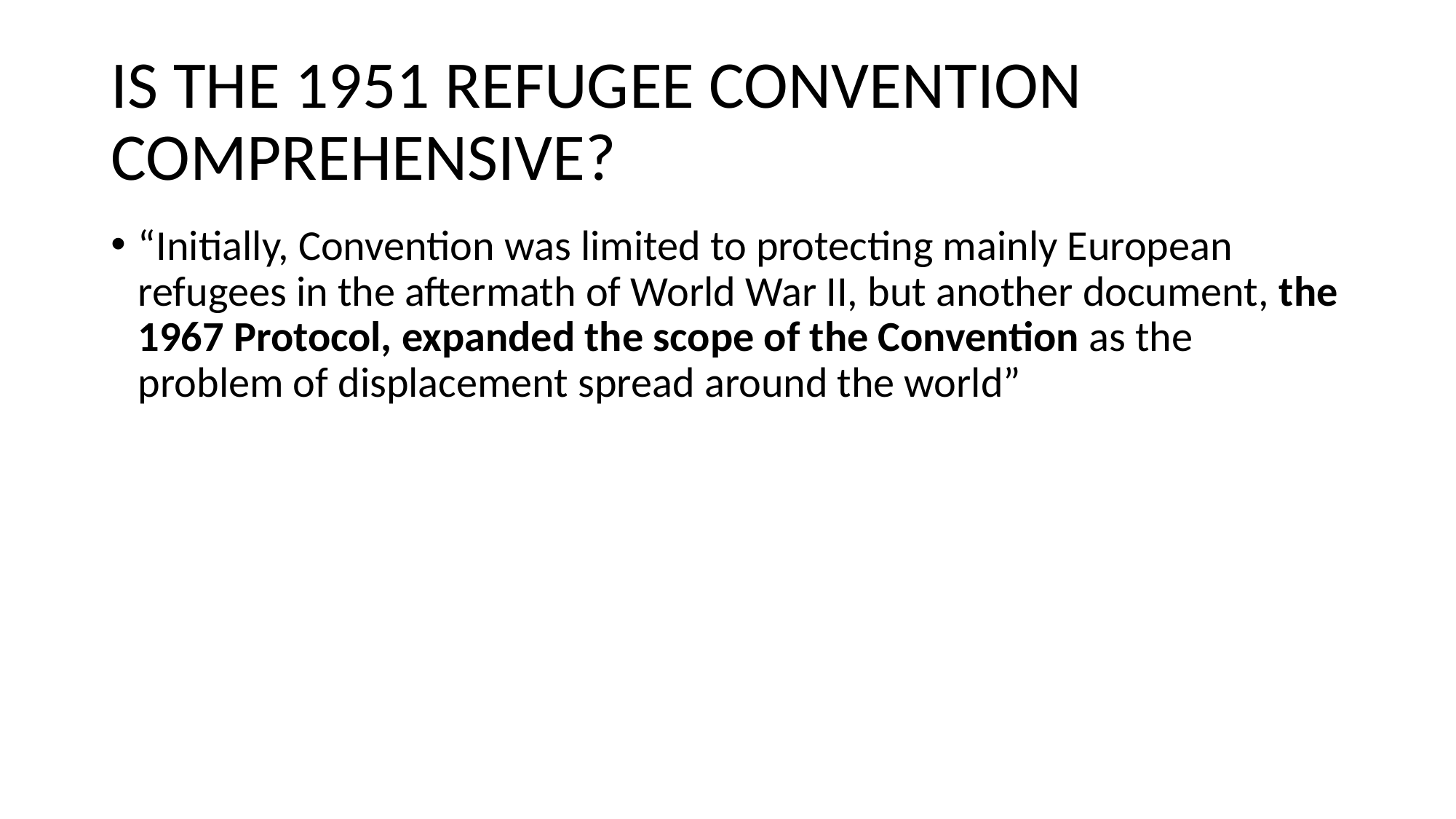

# IS THE 1951 REFUGEE CONVENTION COMPREHENSIVE?
“Initially, Convention was limited to protecting mainly European refugees in the aftermath of World War II, but another document, the 1967 Protocol, expanded the scope of the Convention as the problem of displacement spread around the world”